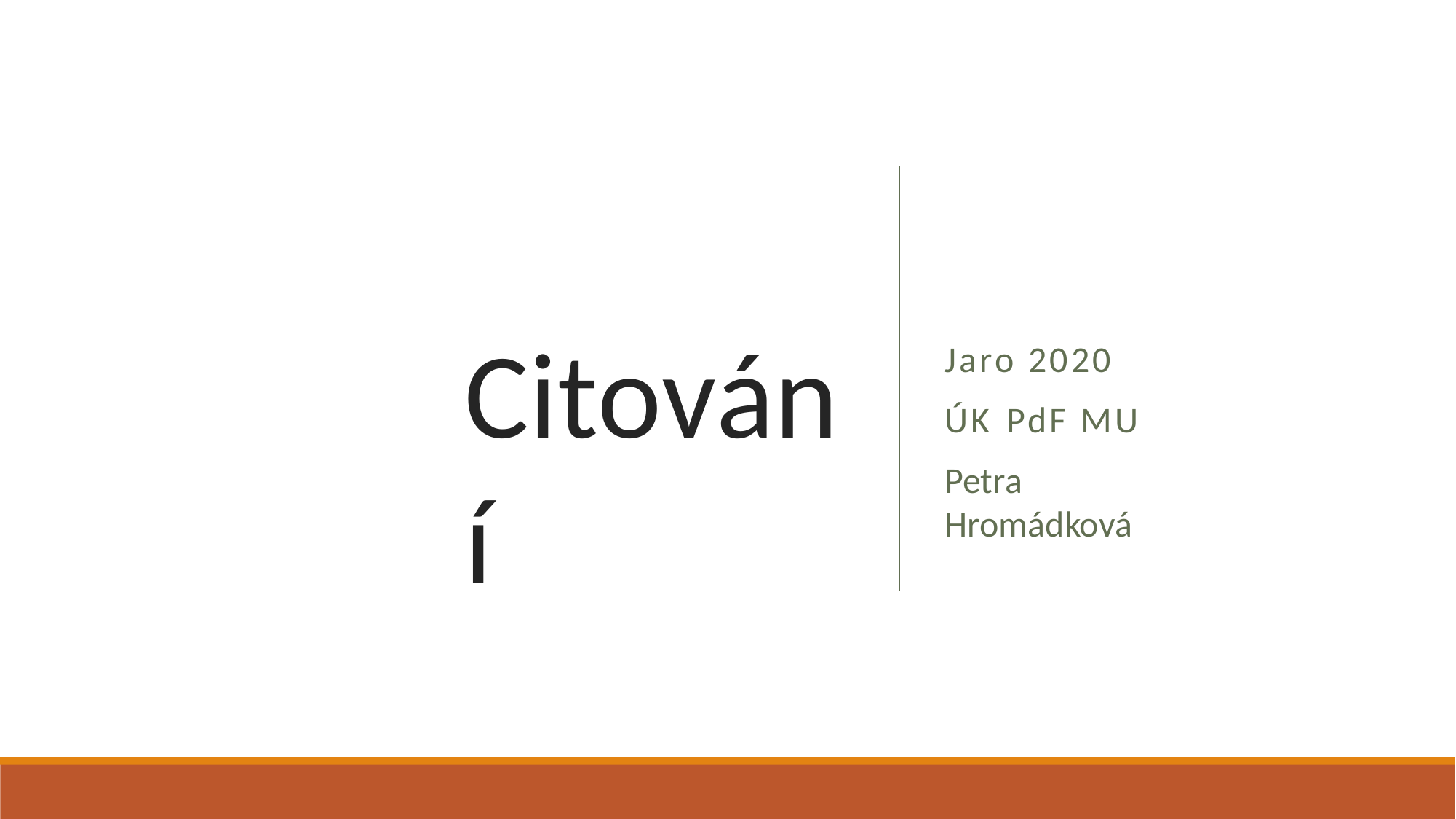

Citování
Jaro 2020
ÚK  PdF MU
Petra Hromádková